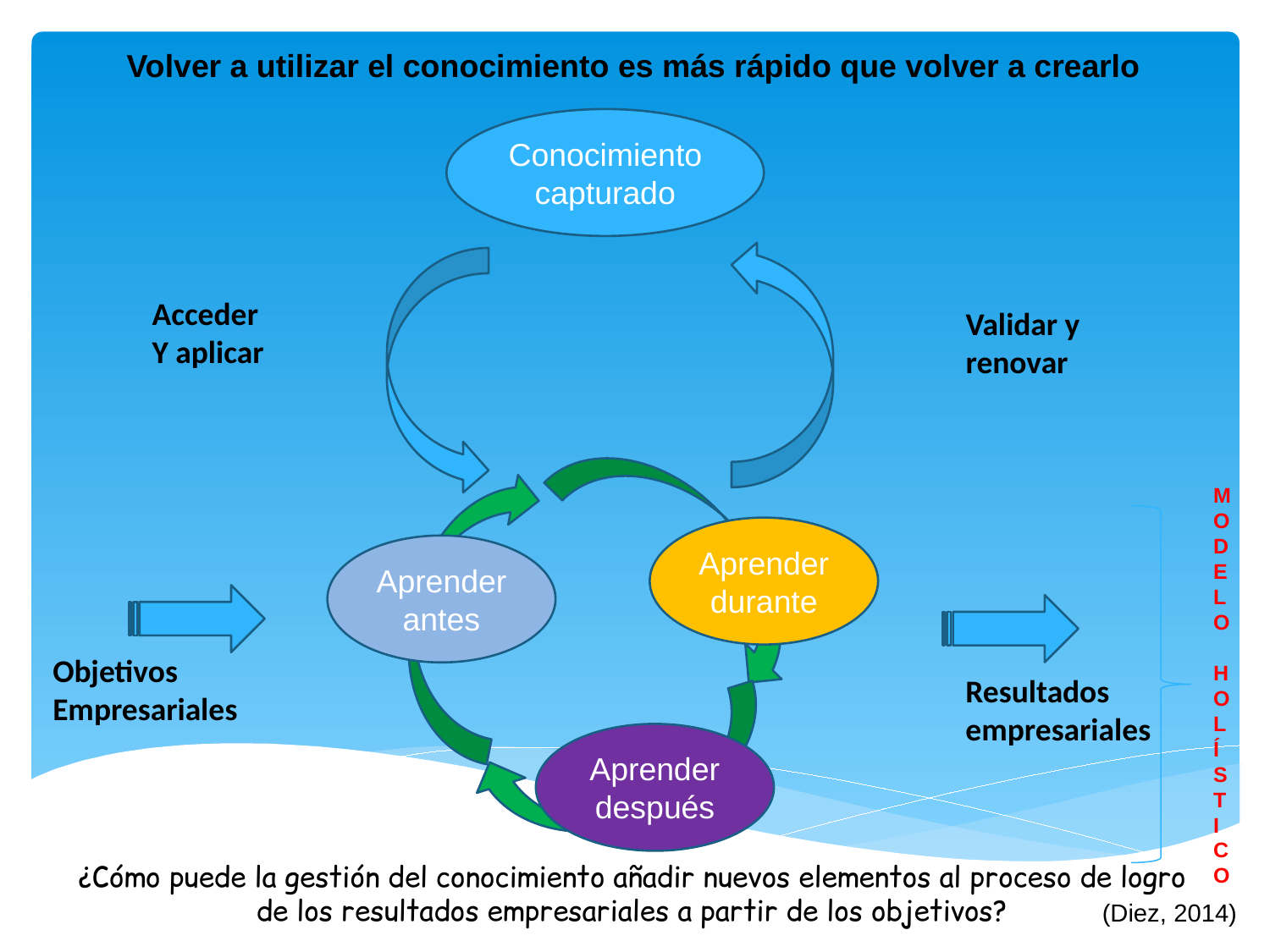

Volver a utilizar el conocimiento es más rápido que volver a crearlo
Conocimiento
capturado
#

Acceder
Y aplicar
Validar y
renovar

M
O
D
E
L
O

H
O
L
Í
S
T
I
C
O

Aprender durante
Aprender antes

Objetivos
Empresariales
Resultados
empresariales
Aprender después
¿Cómo puede la gestión del conocimiento añadir nuevos elementos al proceso de logro
de los resultados empresariales a partir de los objetivos?
(Diez, 2014)